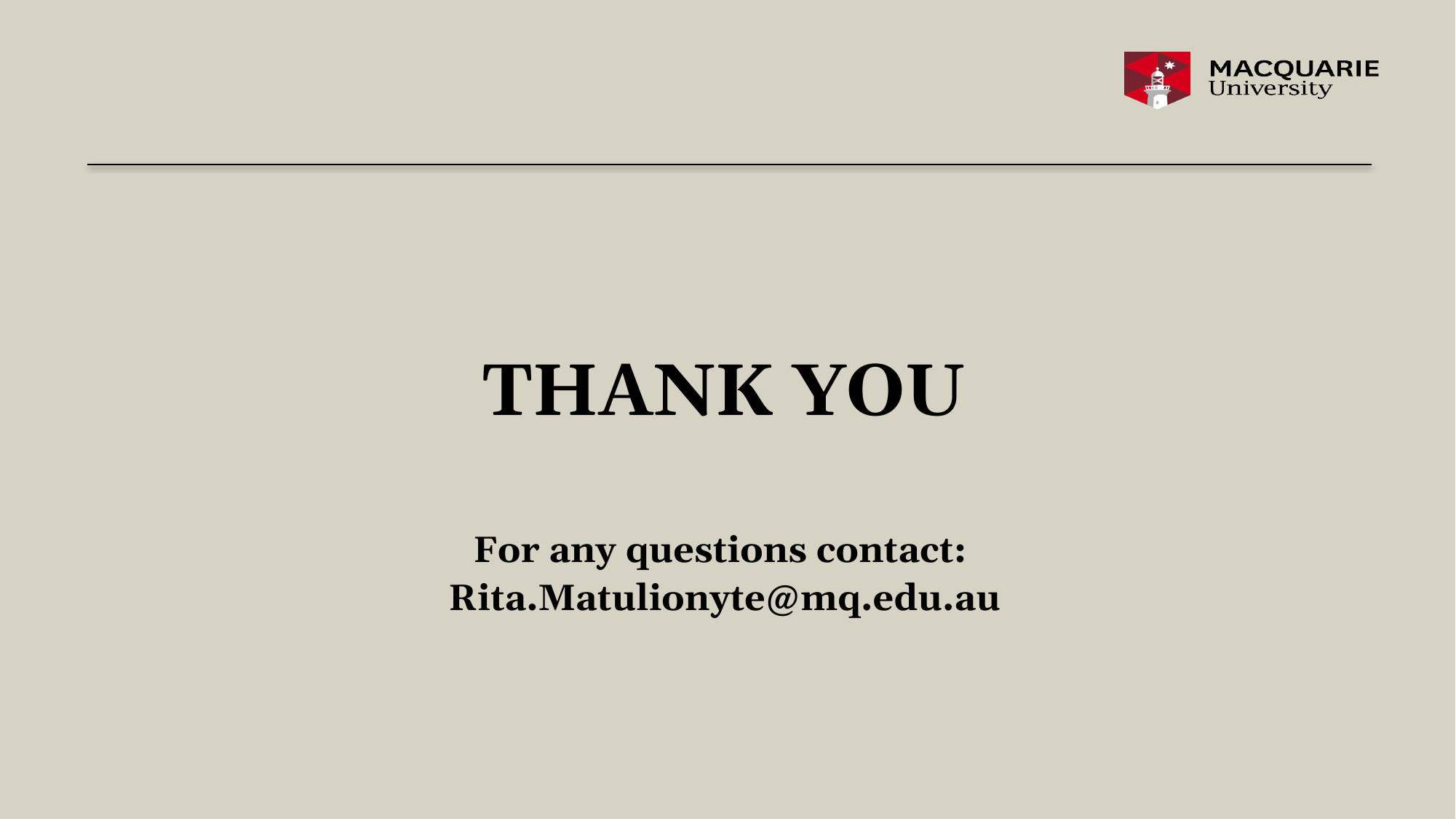

#

THANK YOU

For any questions contact:
Rita.Matulionyte@mq.edu.au